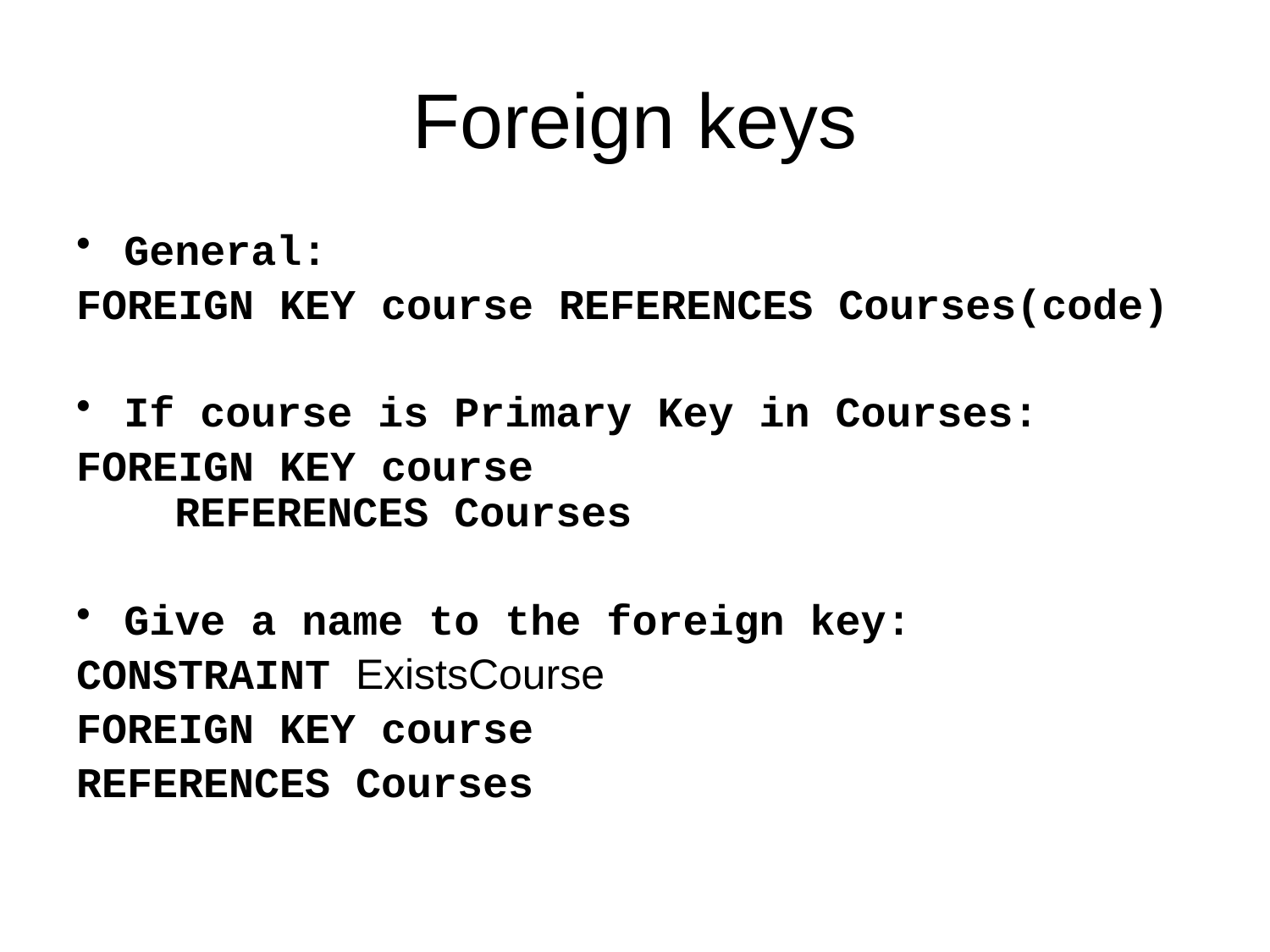

Foreign keys
General:
FOREIGN KEY course REFERENCES Courses(code)

If course is Primary Key in Courses:
FOREIGN KEY course
  REFERENCES Courses

Give a name to the foreign key:
CONSTRAINT ExistsCourse
FOREIGN KEY course
REFERENCES Courses